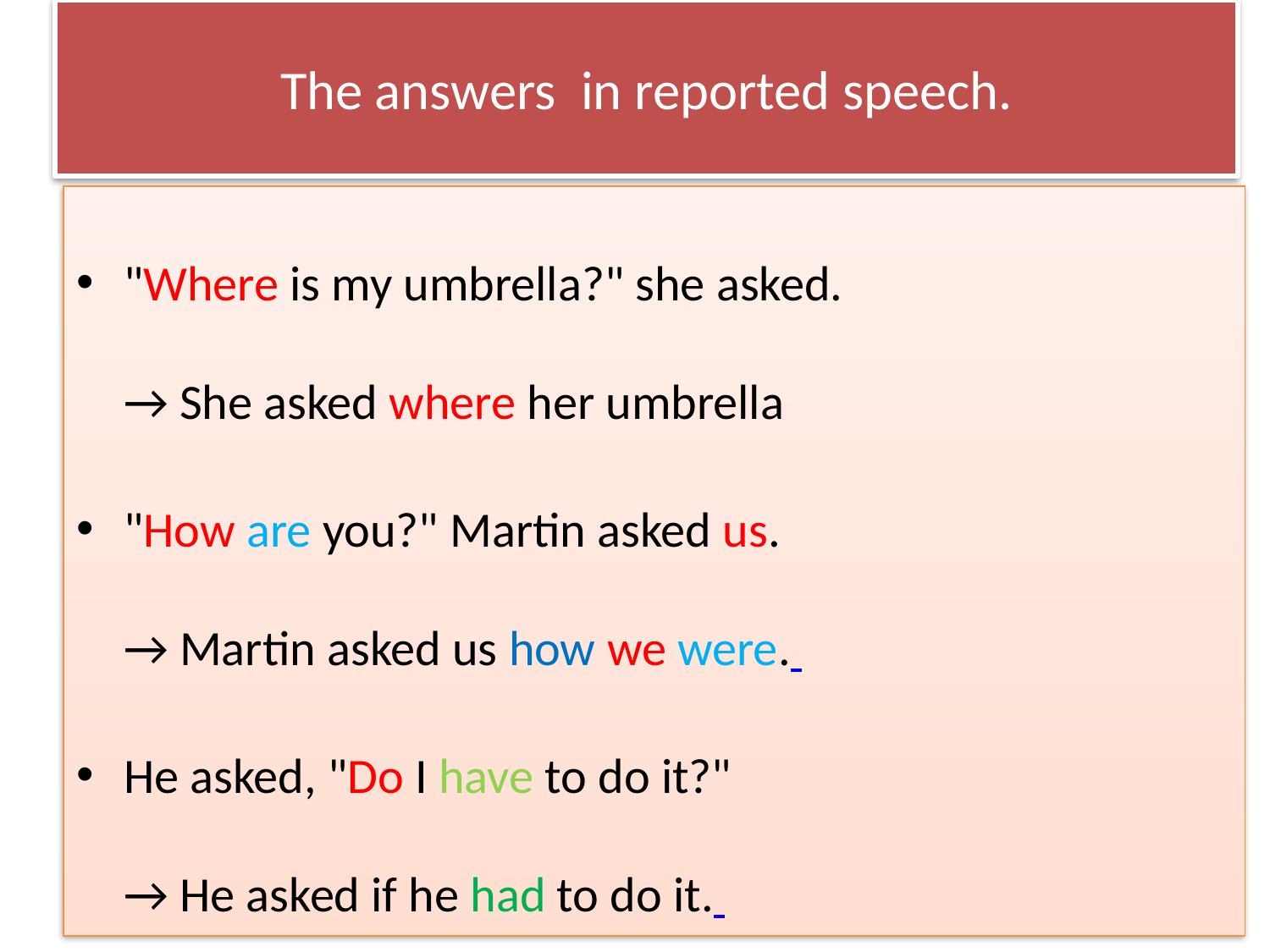

# The answers  in reported speech.
"Where is my umbrella?" she asked.
→ She asked where her umbrella
"How are you?" Martin asked us.
→ Martin asked us how we were.
He asked, "Do I have to do it?"
→ He asked if he had to do it.